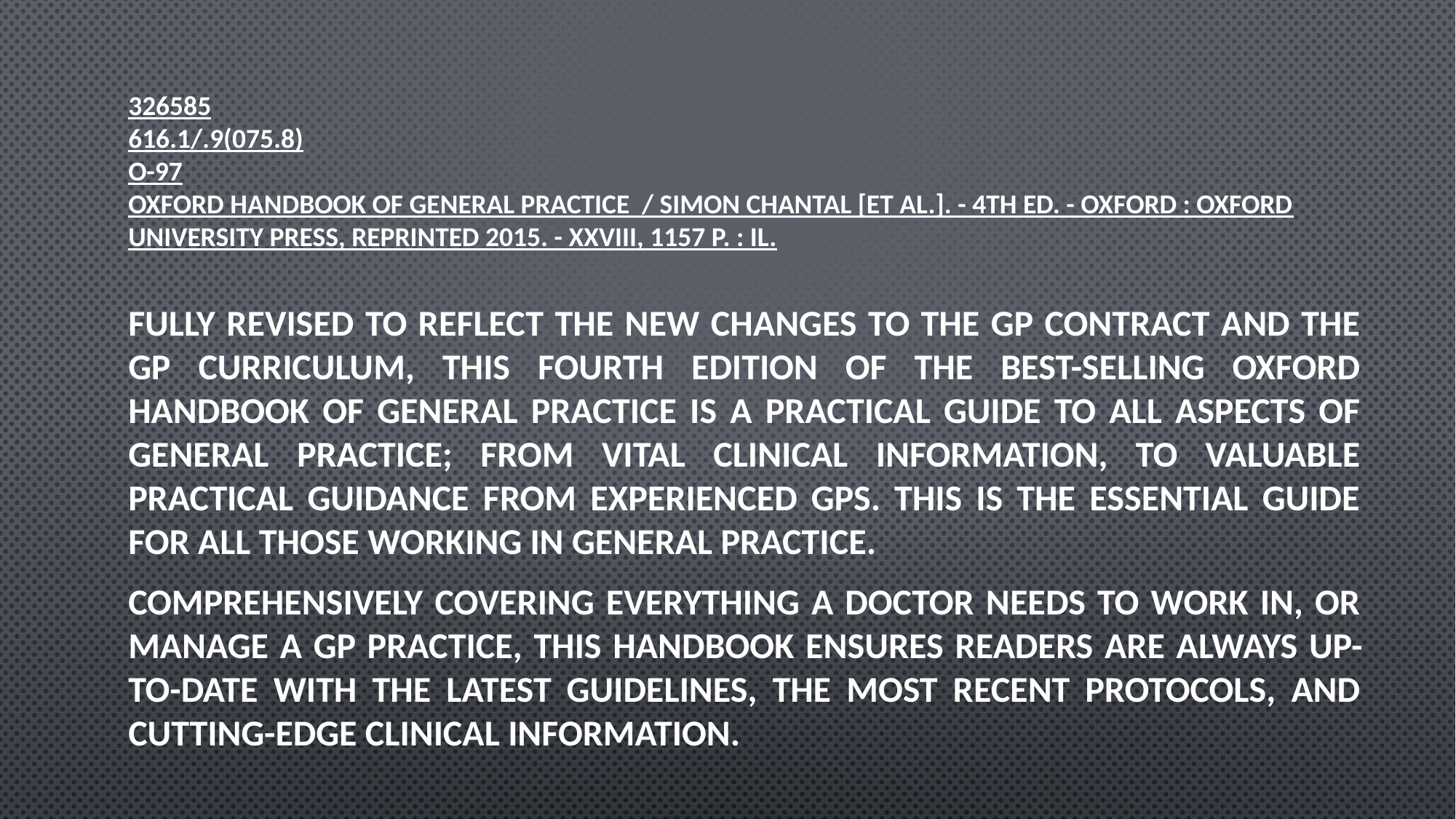

# 326585 616.1/.9(075.8) O-97 Oxford handbook of general practice  / Simon Chantal [et al.]. - 4th ed. - Oxford : Oxford university press, reprinted 2015. - XXVIII, 1157 p. : il.
Fully revised to reflect the new changes to the GP contract and the GP curriculum, this fourth edition of the best-selling Oxford Handbook of General Practice is a practical guide to all aspects of general practice; from vital clinical information, to valuable practical guidance from experienced GPs. This is the essential guide for all those working in general practice.
Comprehensively covering everything a doctor needs to work in, or manage a GP practice, this handbook ensures readers are always up-to-date with the latest guidelines, the most recent protocols, and cutting-edge clinical information.